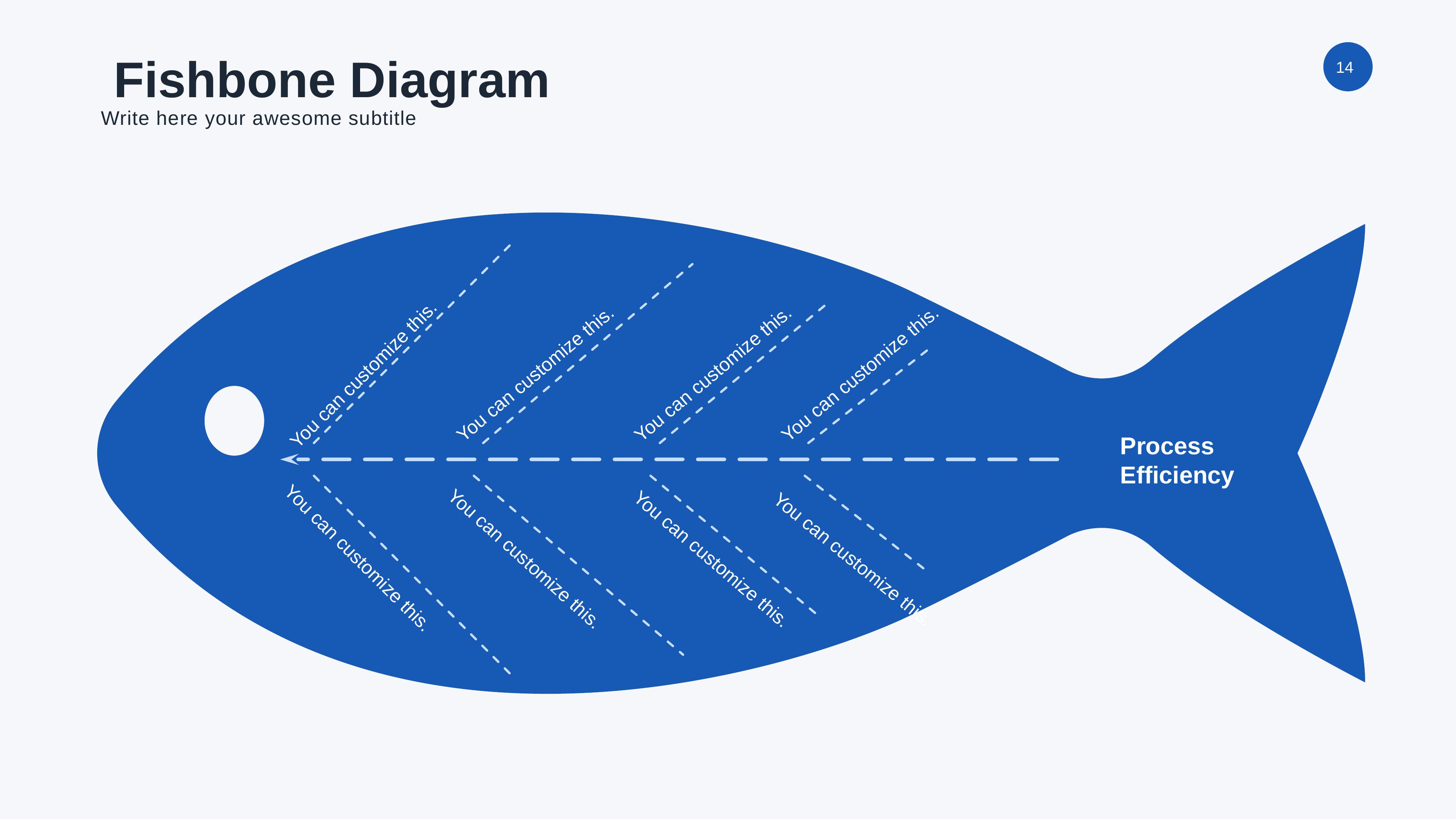

Fishbone Diagram

Write here your awesome subtitle
You can customize this.
You can customize this.
You can customize this.
You can customize this.
Process
Efficiency
You can customize this.
You can customize this.
You can customize this.
You can customize this.